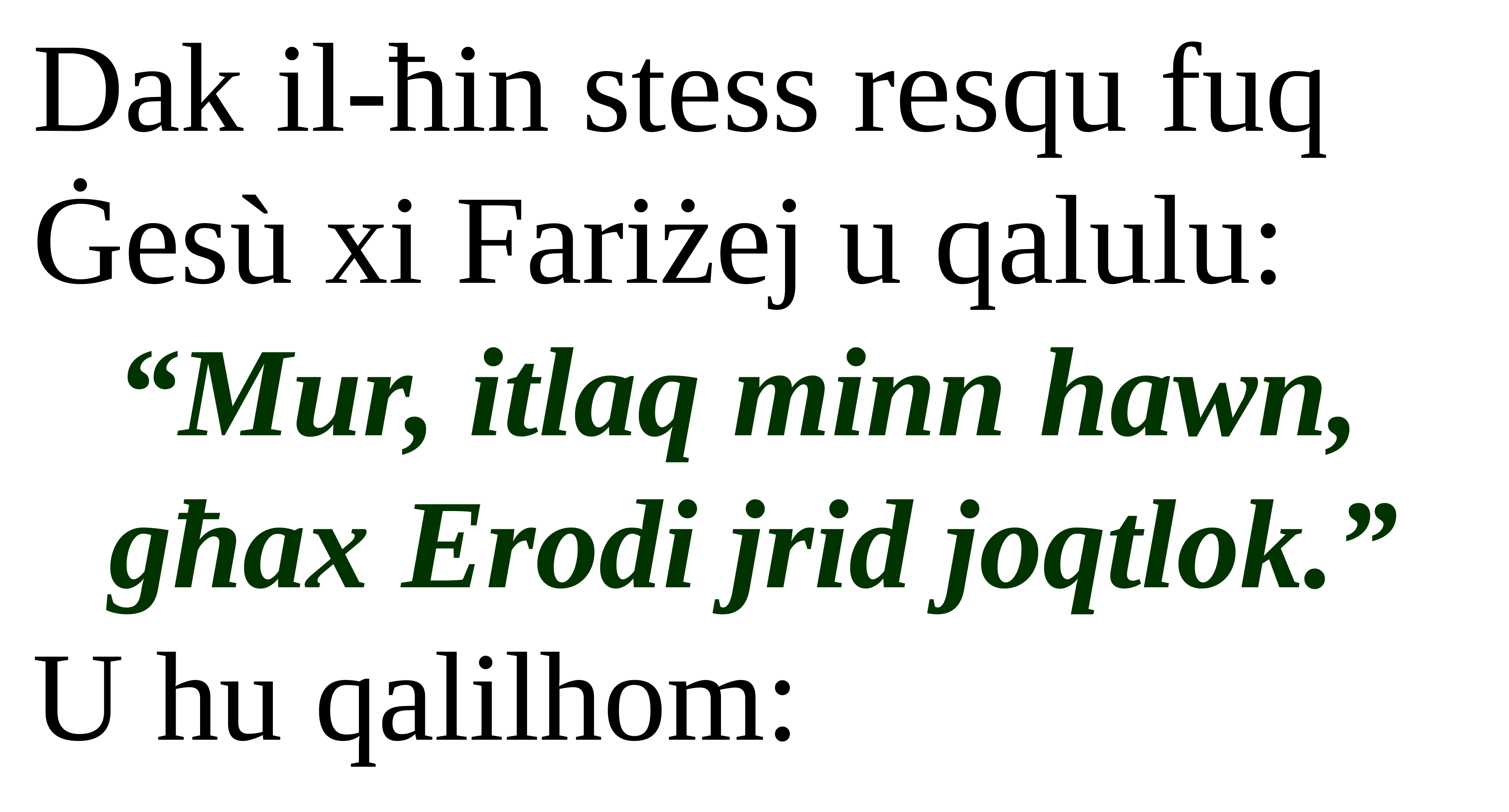

Dak il-ħin stess resqu fuq Ġesù xi Fariżej u qalulu:
“Mur, itlaq minn hawn,
għax Erodi jrid joqtlok.”
U hu qalilhom: